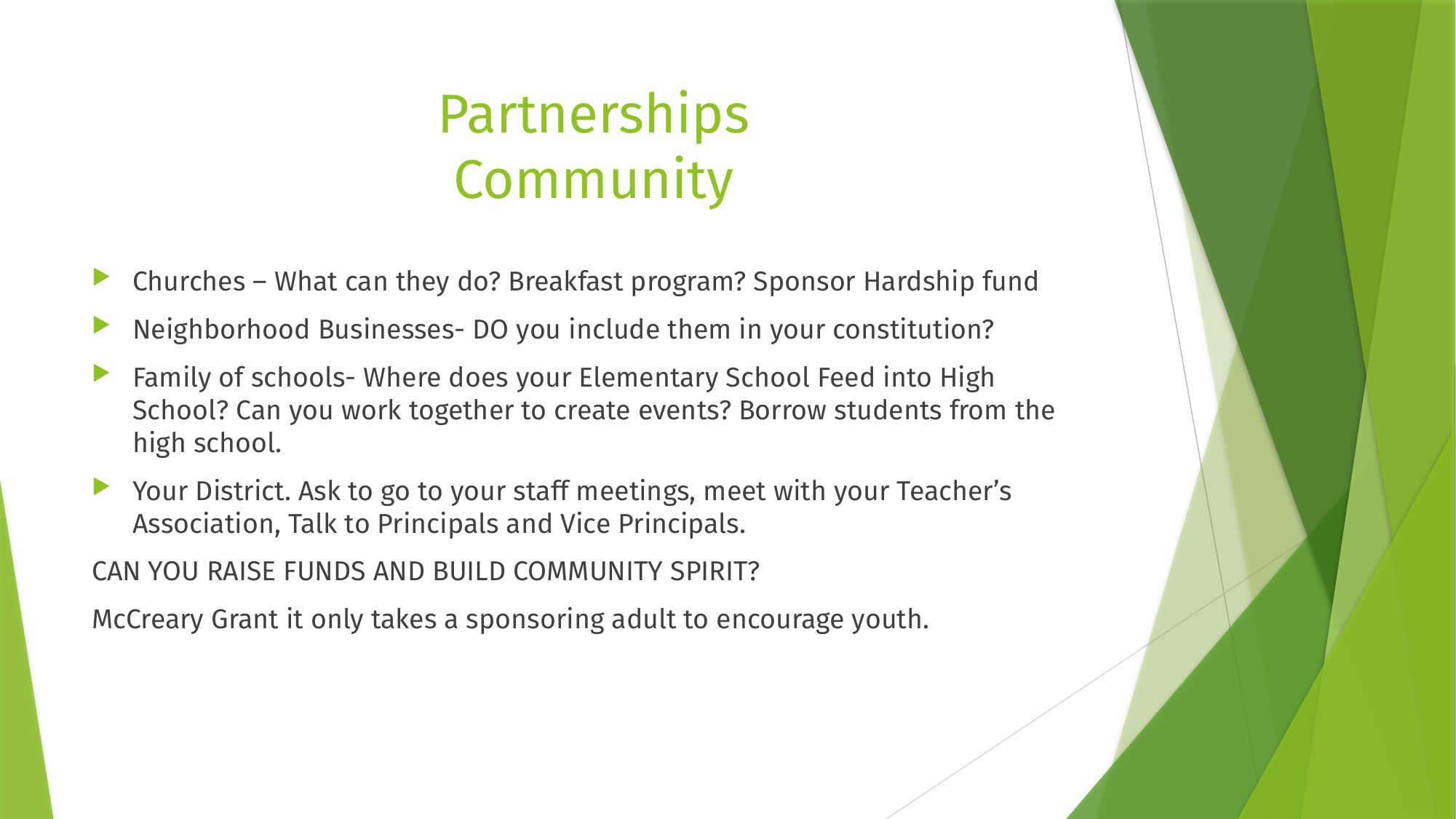

# Partnerships Community
Churches – What can they do? Breakfast program? Sponsor Hardship fund
Neighborhood Businesses- DO you include them in your constitution?
Family of schools- Where does your Elementary School Feed into High School? Can you work together to create events? Borrow students from the high school.
Your District. Ask to go to your staff meetings, meet with your Teacher’s Association, Talk to Principals and Vice Principals.
CAN YOU RAISE FUNDS AND BUILD COMMUNITY SPIRIT?
McCreary Grant it only takes a sponsoring adult to encourage youth.